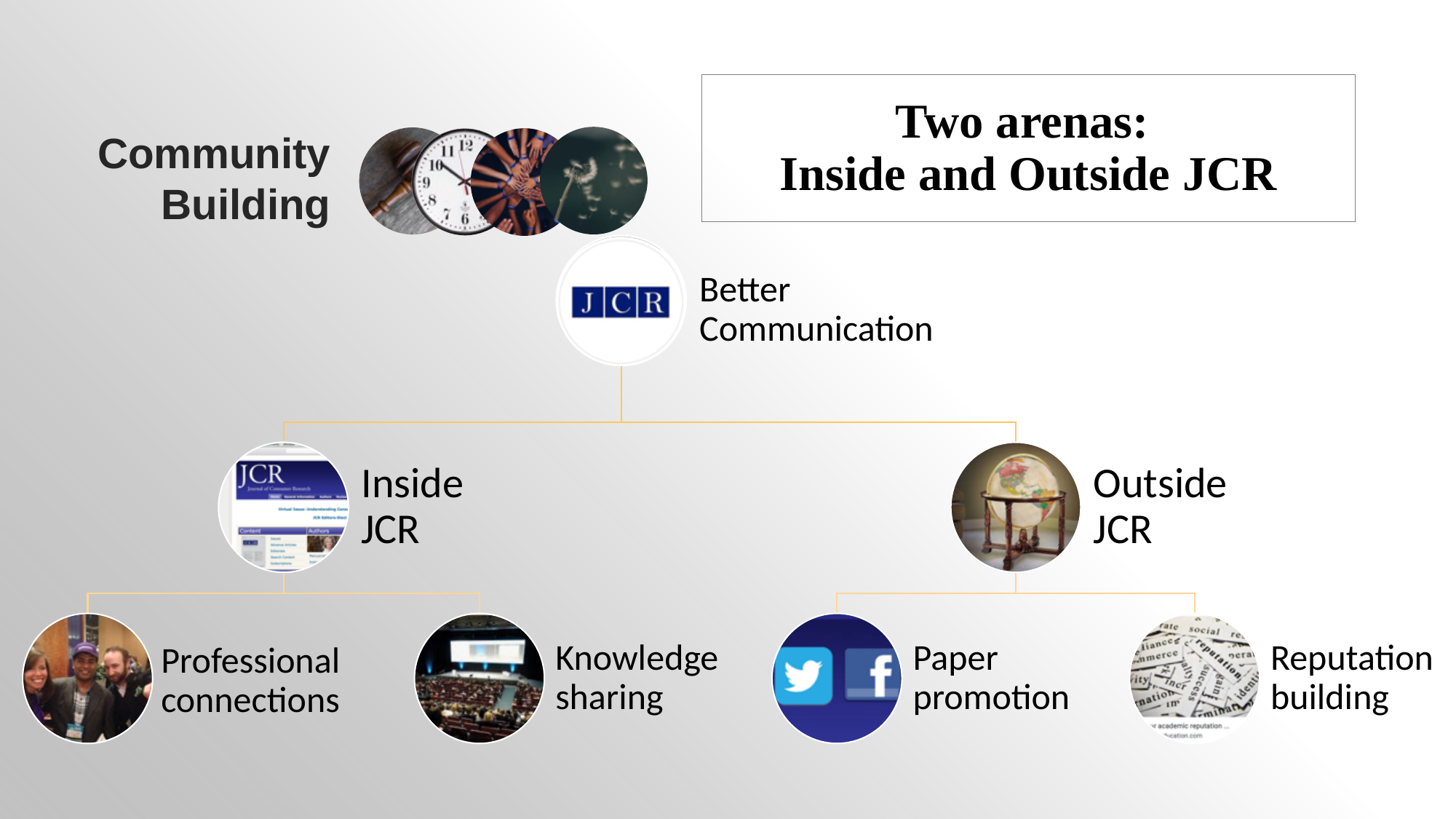

# Two arenas: Inside and Outside JCR
Community
Building

Better Communication
Inside JCR
Professional connections
Knowledge sharing
Outside JCR
Paper promotion
Reputation building